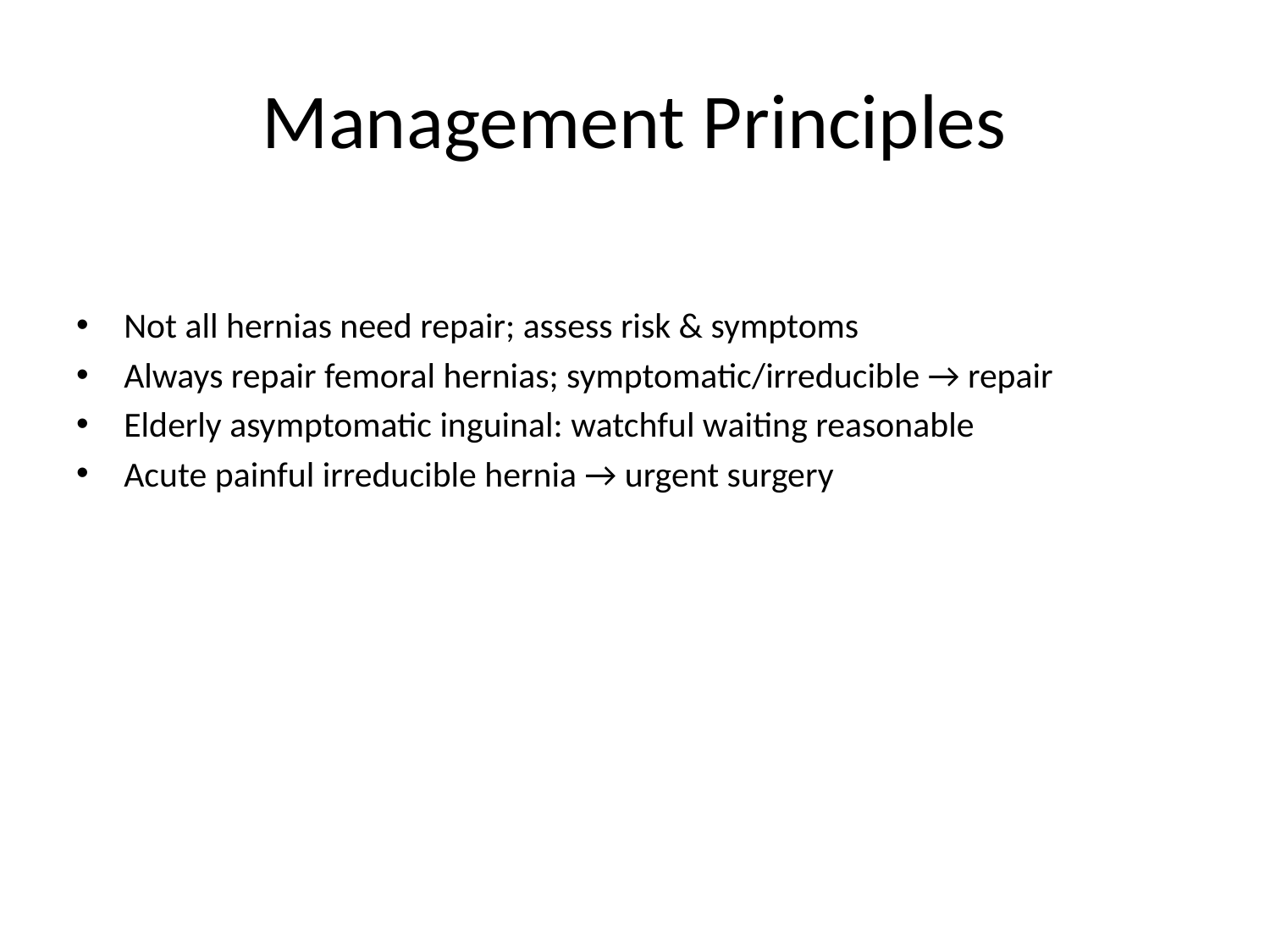

# Management Principles

Not all hernias need repair; assess risk & symptoms
Always repair femoral hernias; symptomatic/irreducible → repair
Elderly asymptomatic inguinal: watchful waiting reasonable
Acute painful irreducible hernia → urgent surgery